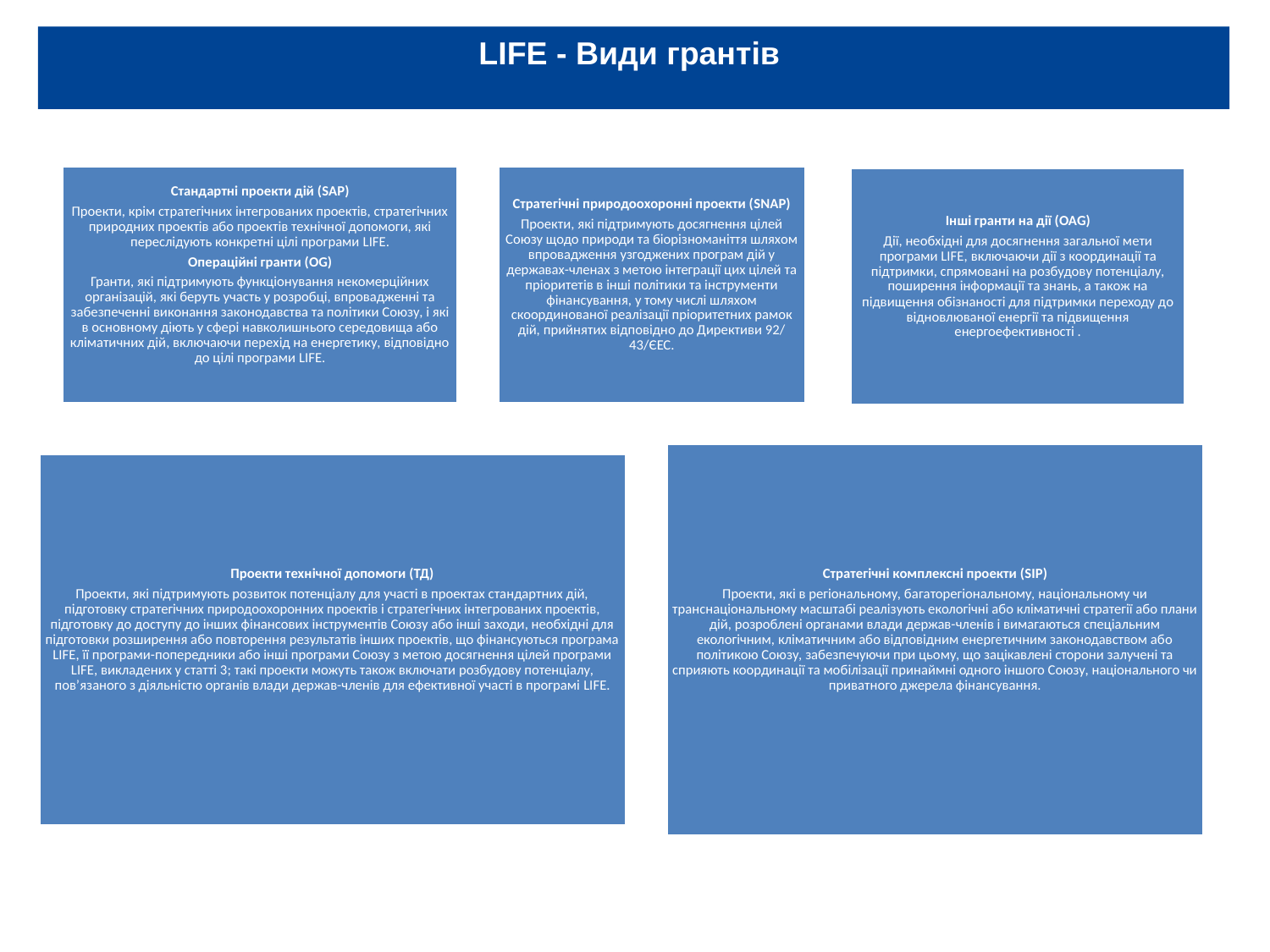

LIFE - Види грантів

Стандартні проекти дій (SAP)
Проекти, крім стратегічних інтегрованих проектів, стратегічних природних проектів або проектів технічної допомоги, які переслідують конкретні цілі програми LIFE.
Операційні гранти (OG)
Гранти, які підтримують функціонування некомерційних організацій, які беруть участь у розробці, впровадженні та забезпеченні виконання законодавства та політики Союзу, і які в основному діють у сфері навколишнього середовища або кліматичних дій, включаючи перехід на енергетику, відповідно до цілі програми LIFE.

Стратегічні природоохоронні проекти (SNAP)
Проекти, які підтримують досягнення цілей Союзу щодо природи та біорізноманіття шляхом впровадження узгоджених програм дій у державах-членах з метою інтеграції цих цілей та пріоритетів в інші політики та інструменти фінансування, у тому числі шляхом скоординованої реалізації пріоритетних рамок дій, прийнятих відповідно до Директиви 92/ 43/ЄЕС.

Інші гранти на дії (OAG)
Дії, необхідні для досягнення загальної мети програми LIFE, включаючи дії з координації та підтримки, спрямовані на розбудову потенціалу, поширення інформації та знань, а також на підвищення обізнаності для підтримки переходу до відновлюваної енергії та підвищення енергоефективності .

Проекти технічної допомоги (ТД)
Проекти, які підтримують розвиток потенціалу для участі в проектах стандартних дій, підготовку стратегічних природоохоронних проектів і стратегічних інтегрованих проектів, підготовку до доступу до інших фінансових інструментів Союзу або інші заходи, необхідні для підготовки розширення або повторення результатів інших проектів, що фінансуються програма LIFE, її програми-попередники або інші програми Союзу з метою досягнення цілей програми LIFE, викладених у статті 3; такі проекти можуть також включати розбудову потенціалу, пов’язаного з діяльністю органів влади держав-членів для ефективної участі в програмі LIFE.

Стратегічні комплексні проекти (SIP)
Проекти, які в регіональному, багаторегіональному, національному чи транснаціональному масштабі реалізують екологічні або кліматичні стратегії або плани дій, розроблені органами влади держав-членів і вимагаються спеціальним екологічним, кліматичним або відповідним енергетичним законодавством або політикою Союзу, забезпечуючи при цьому, що зацікавлені сторони залучені та сприяють координації та мобілізації принаймні одного іншого Союзу, національного чи приватного джерела фінансування.